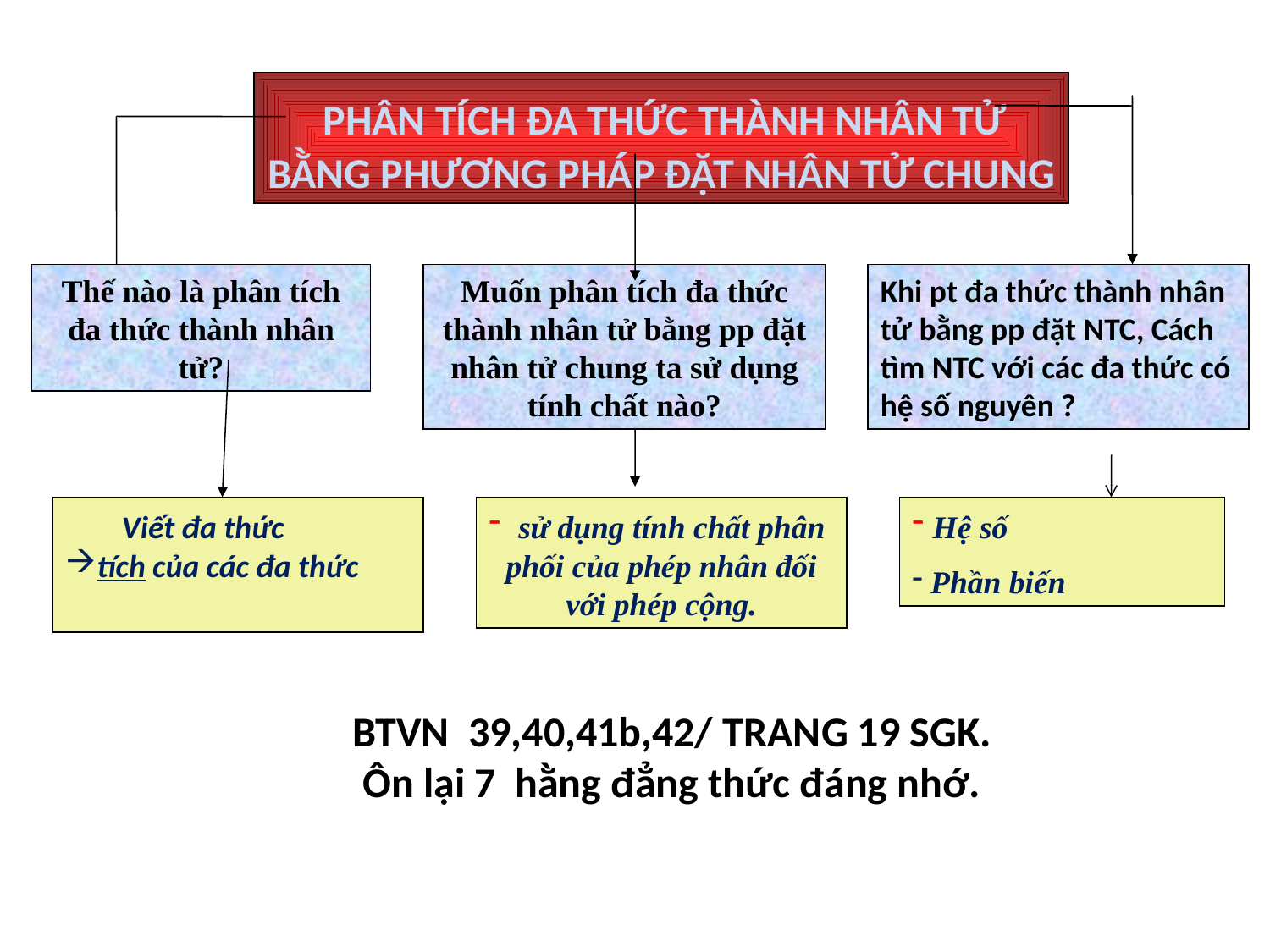

PHÂN TÍCH ĐA THỨC THÀNH NHÂN TỬ
BẰNG PHƯƠNG PHÁP ĐẶT NHÂN TỬ CHUNG

Thế nào là phân tích đa thức thành nhân tử?
Muốn phân tích đa thức thành nhân tử bằng pp đặt nhân tử chung ta sử dụng tính chất nào?
Khi pt đa thức thành nhân tử bằng pp đặt NTC, Cách tìm NTC với các đa thức có hệ số nguyên ?

       Viết đa thức
tích của các đa thức

 sử dụng tính chất phân phối của phép nhân đối với phép cộng.
 Hệ số
 Phần biến
BTVN  39,40,41b,42/ TRANG 19 SGK.
Ôn lại 7  hằng đẳng thức đáng nhớ.